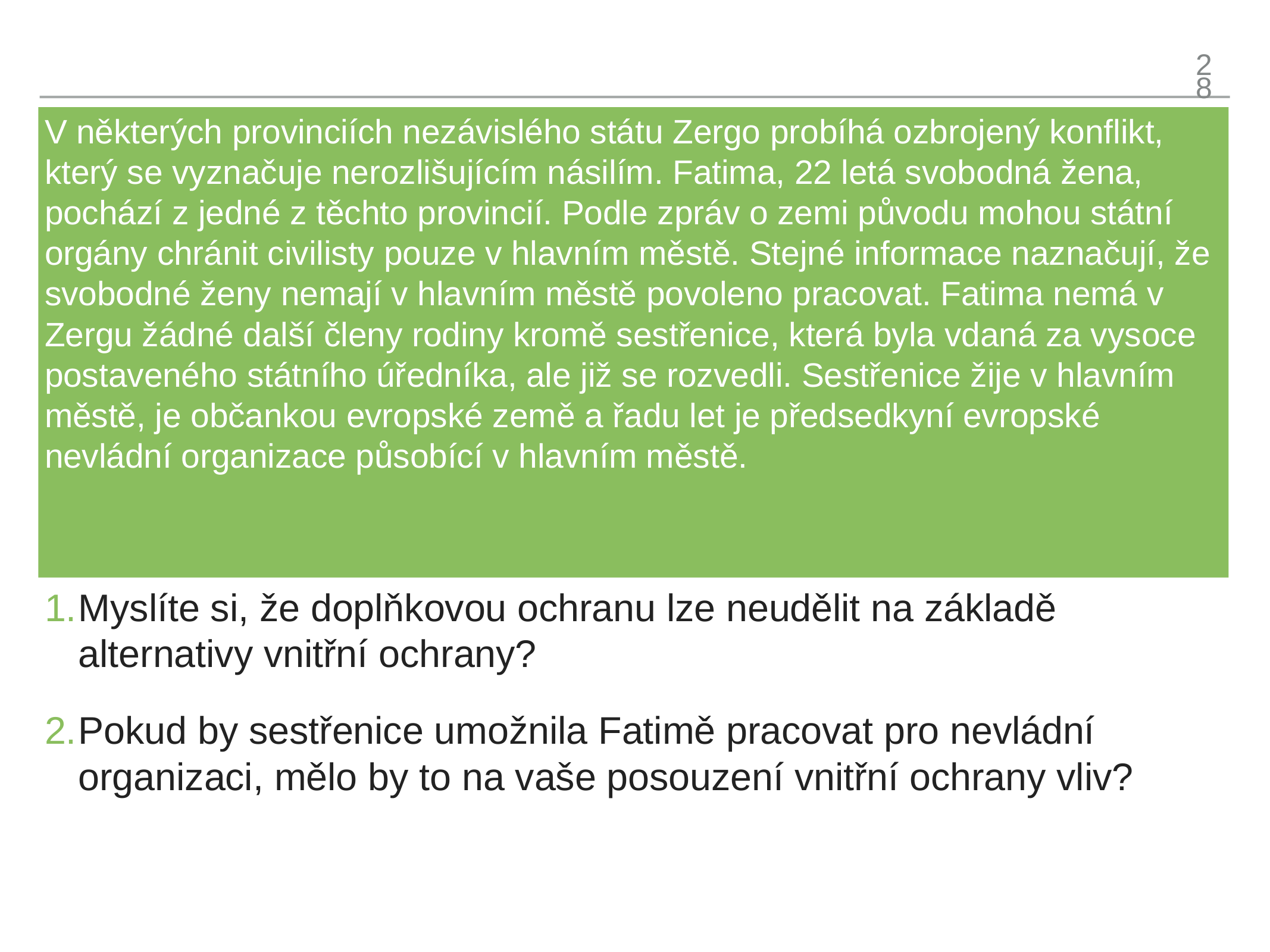

doplňková ochrana
28
V některých provinciích nezávislého státu Zergo probíhá ozbrojený konflikt, který se vyznačuje nerozlišujícím násilím. Fatima, 22 letá svobodná žena, pochází z jedné z těchto provincií. Podle zpráv o zemi původu mohou státní orgány chránit civilisty pouze v hlavním městě. Stejné informace naznačují, že svobodné ženy nemají v hlavním městě povoleno pracovat. Fatima nemá v Zergu žádné další členy rodiny kromě sestřenice, která byla vdaná za vysoce postaveného státního úředníka, ale již se rozvedli. Sestřenice žije v hlavním městě, je občankou evropské země a řadu let je předsedkyní evropské nevládní organizace působící v hlavním městě.

Myslíte si, že doplňkovou ochranu lze neudělit na základě alternativy vnitřní ochrany?
Pokud by sestřenice umožnila Fatimě pracovat pro nevládní organizaci, mělo by to na vaše posouzení vnitřní ochrany vliv?